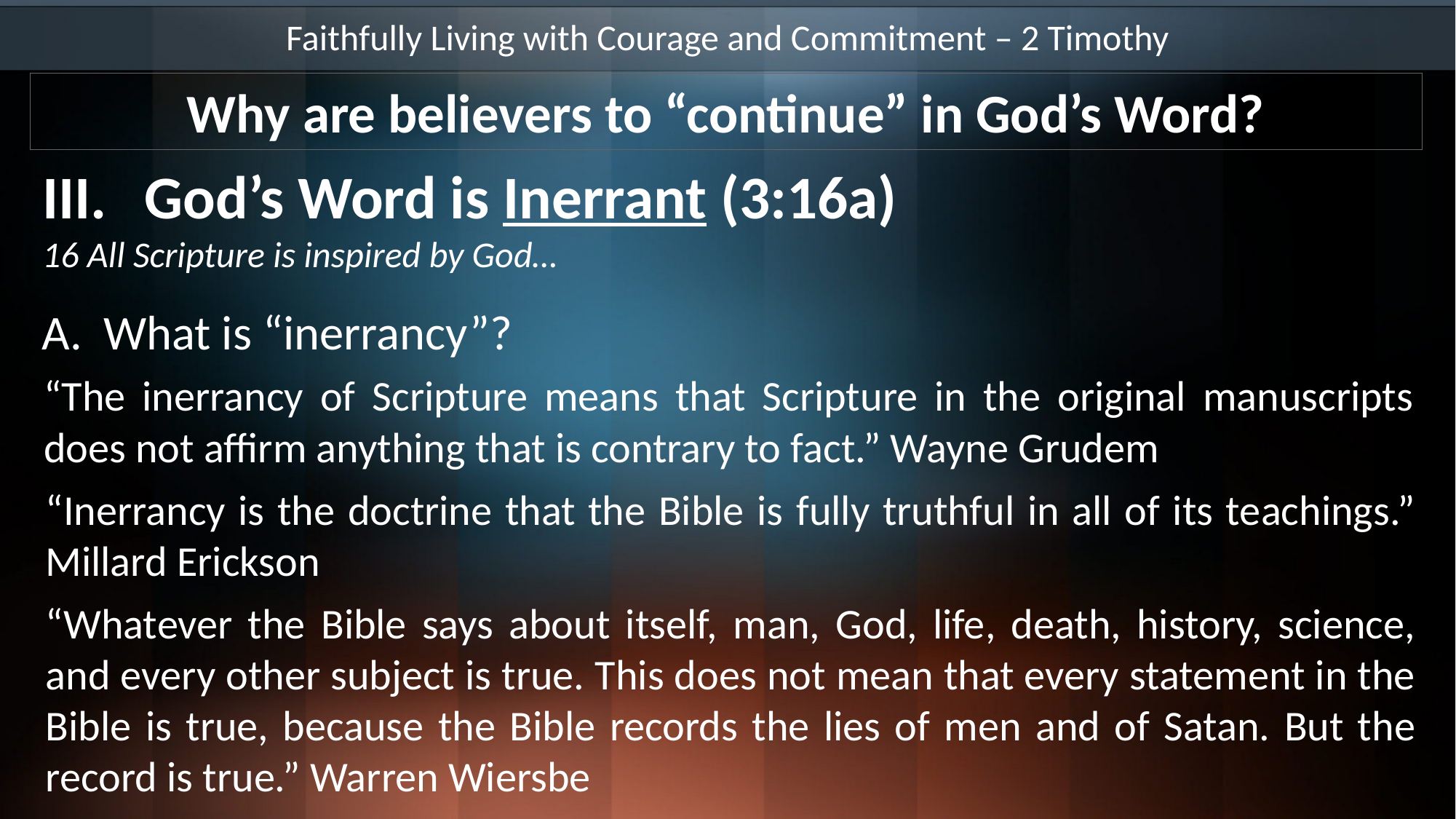

Faithfully Living with Courage and Commitment – 2 Timothy
Why are believers to “continue” in God’s Word?
God’s Word is Inerrant (3:16a)
16 All Scripture is inspired by God…
What is “inerrancy”?
“The inerrancy of Scripture means that Scripture in the original manuscripts does not affirm anything that is contrary to fact.” Wayne Grudem
“Inerrancy is the doctrine that the Bible is fully truthful in all of its teachings.” Millard Erickson
“Whatever the Bible says about itself, man, God, life, death, history, science, and every other subject is true. This does not mean that every statement in the Bible is true, because the Bible records the lies of men and of Satan. But the record is true.” Warren Wiersbe